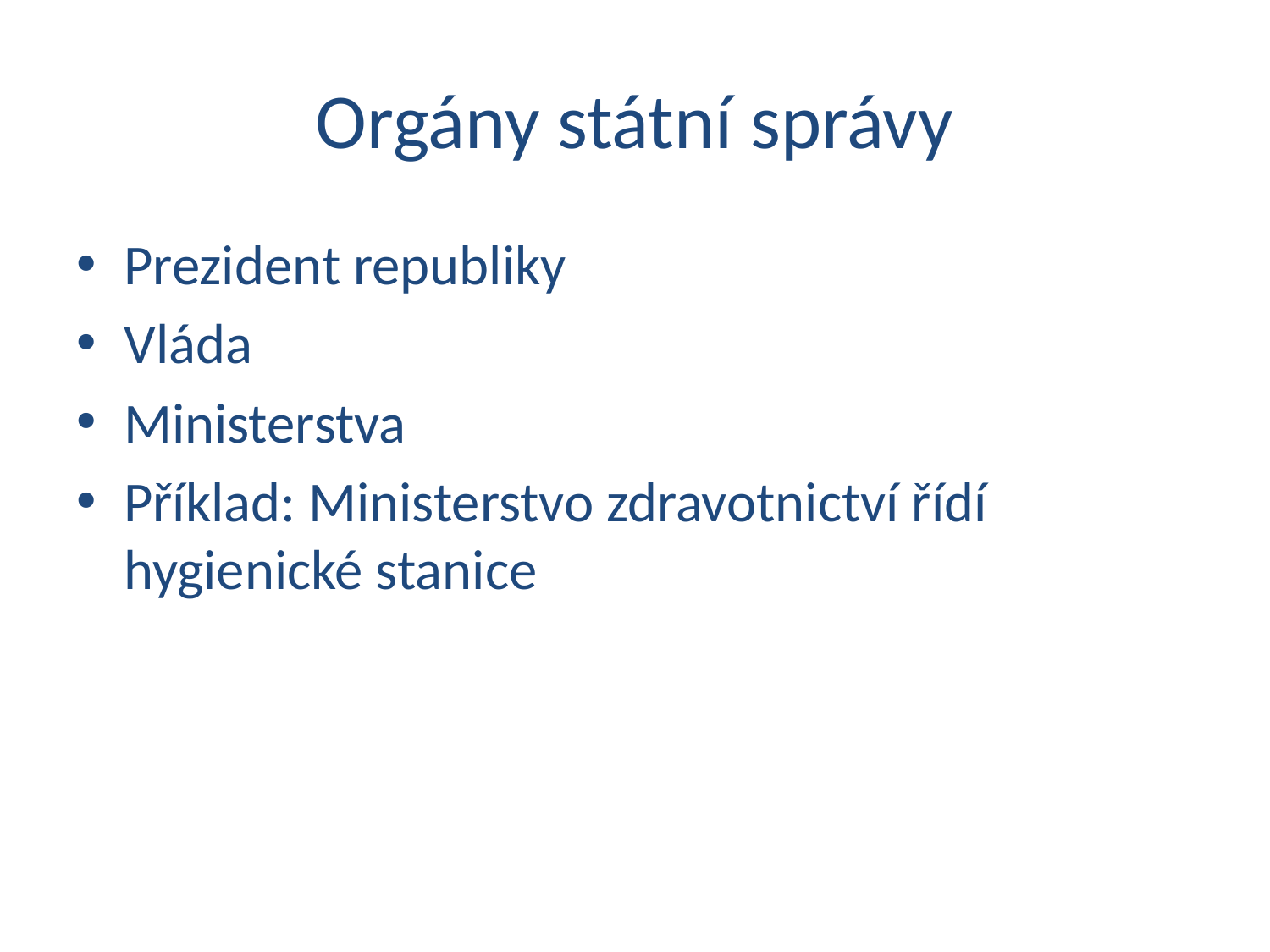

# Orgány státní správy
Prezident republiky
Vláda
Ministerstva
Příklad: Ministerstvo zdravotnictví řídí hygienické stanice